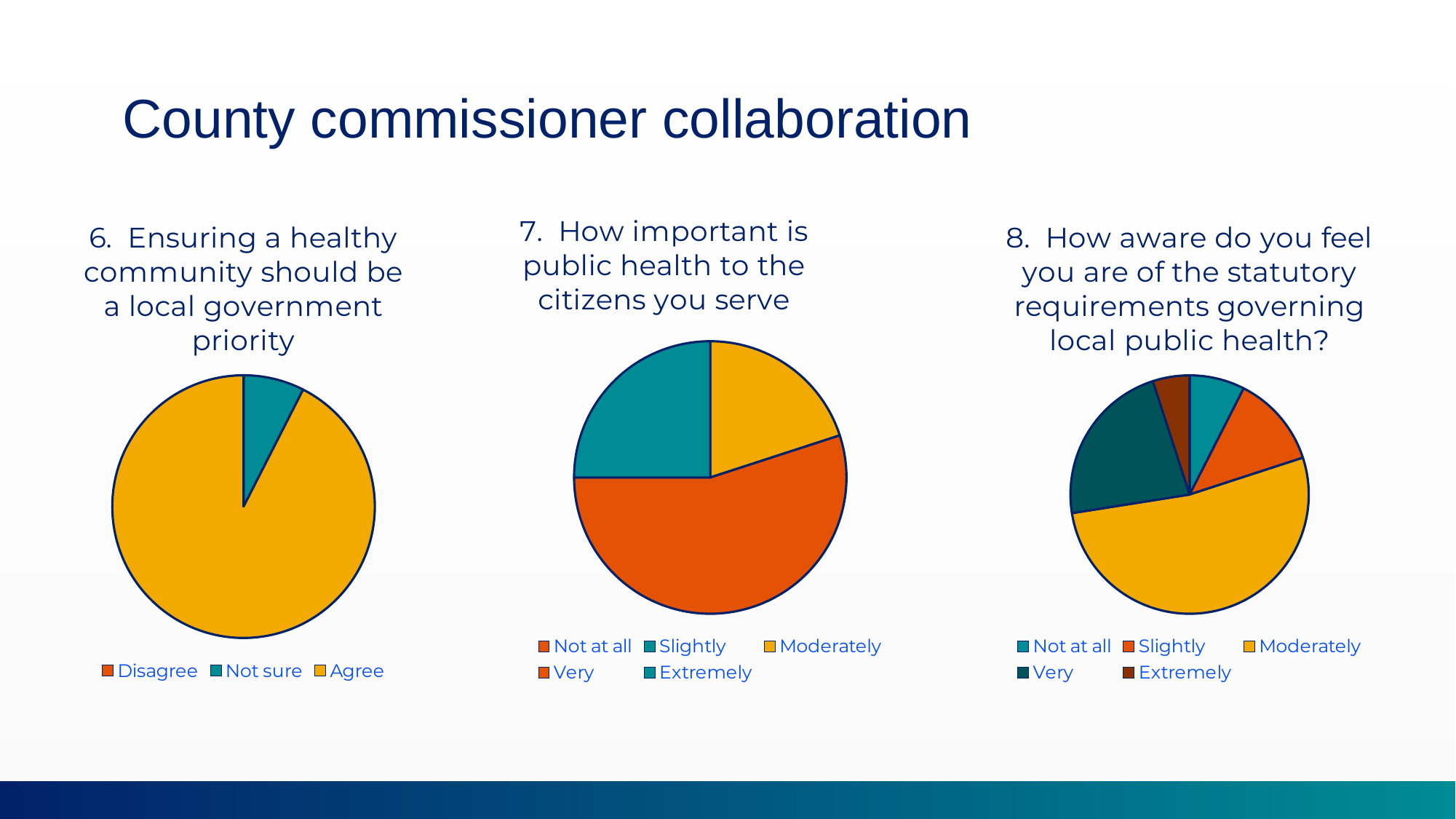

County commissioner collaboration

### Chart: 6.  Ensuring a healthy community should be a local government priority

| Category | 6.  Ensuring a healthy community should be a local government priority |
|---|---|
| Disagree | 0.0 |
| Not sure | 3.0 |
| Agree | 37.0 |

### Chart: 7.  How important is public health to the citizens you serve

| Category | 7.  How important is public health to the citizens you serve |
|---|---|
| Not at all | 0.0 |
| Slightly | 0.0 |
| Moderately | 8.0 |
| Very | 22.0 |
| Extremely | 10.0 |

### Chart: 8.  How aware do you feel you are of the statutory requirements governing local public health?

| Category | 8.  How aware do you feel you are of the statutory requirements governing local public health? |
|---|---|
| Not at all | 3.0 |
| Slightly | 5.0 |
| Moderately | 21.0 |
| Very | 9.0 |
| Extremely | 2.0 |